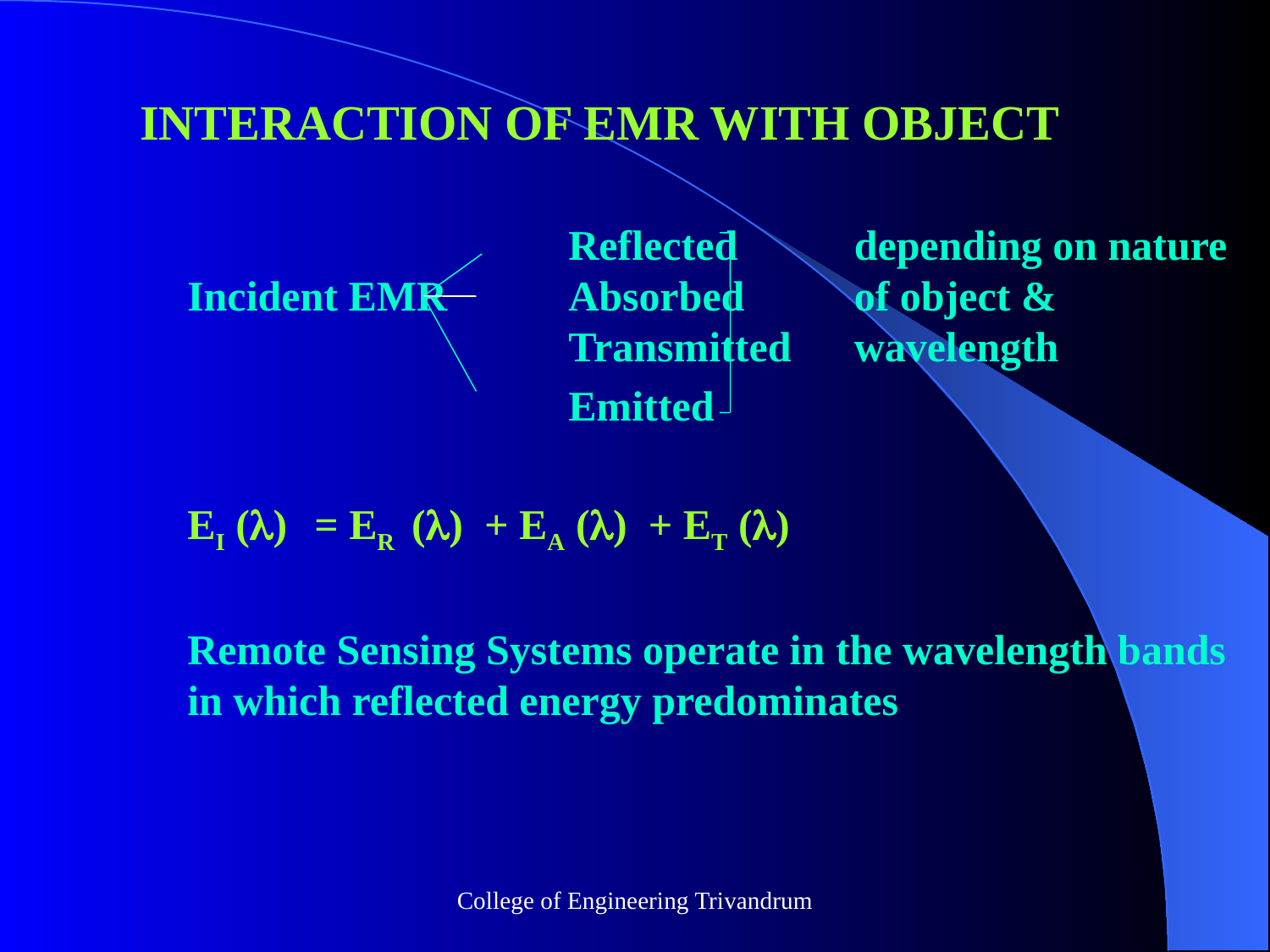

#
INTERACTION OF EMR WITH OBJECT

				Reflected	   depending on nature Incident EMR 	Absorbed	   of object &					Transmitted	   wavelength
				Emitted

	EI (λ)	= ER  (λ)  + EA (λ)  + ET (λ)

	Remote Sensing Systems operate in the wavelength bands in which reflected energy predominates

College of Engineering Trivandrum